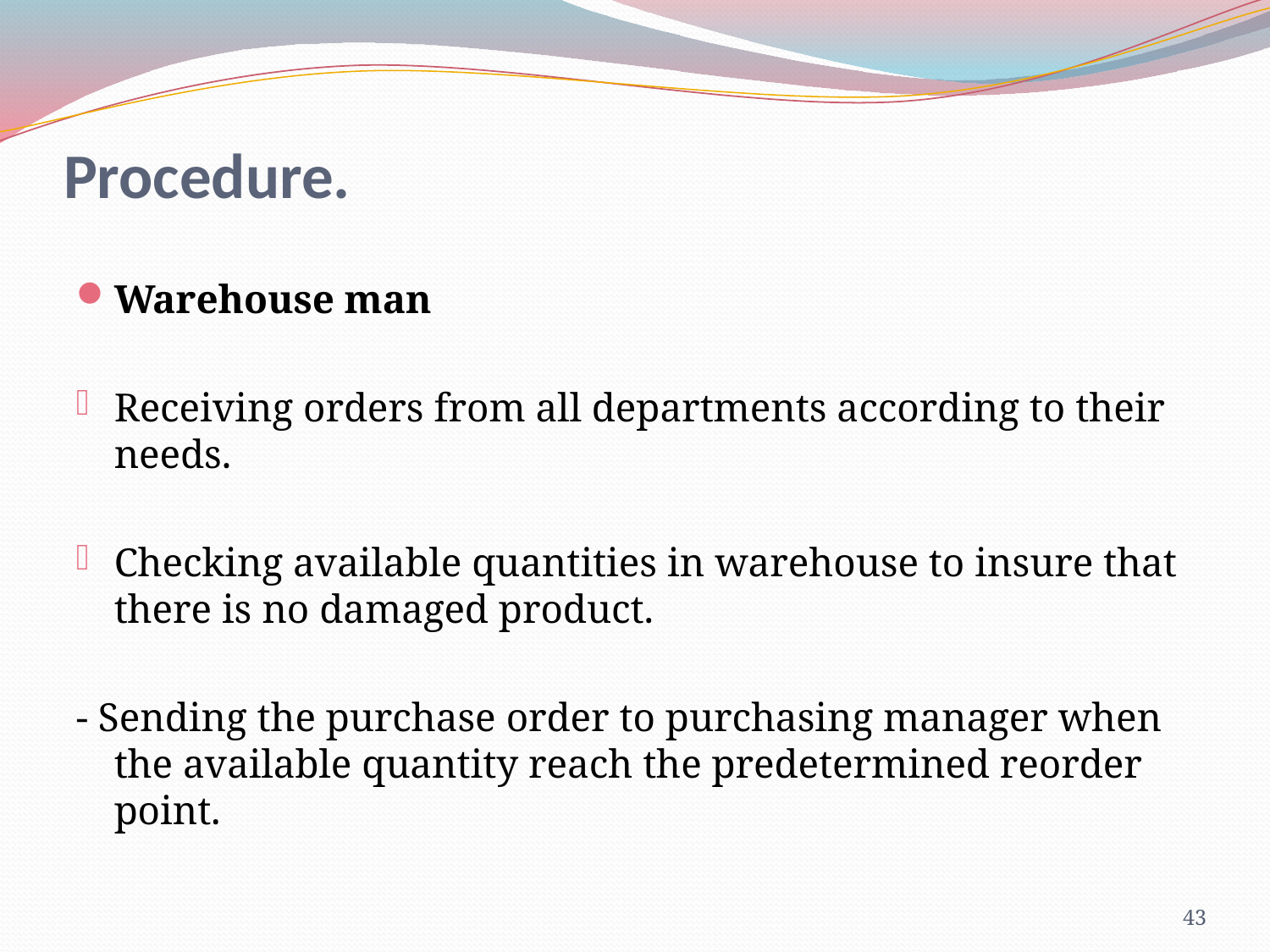

# Procedure.
Warehouse man

Receiving orders from all departments according to their needs.

Checking available quantities in warehouse to insure that there is no damaged product.

- Sending the purchase order to purchasing manager when the available quantity reach the predetermined reorder point.
43